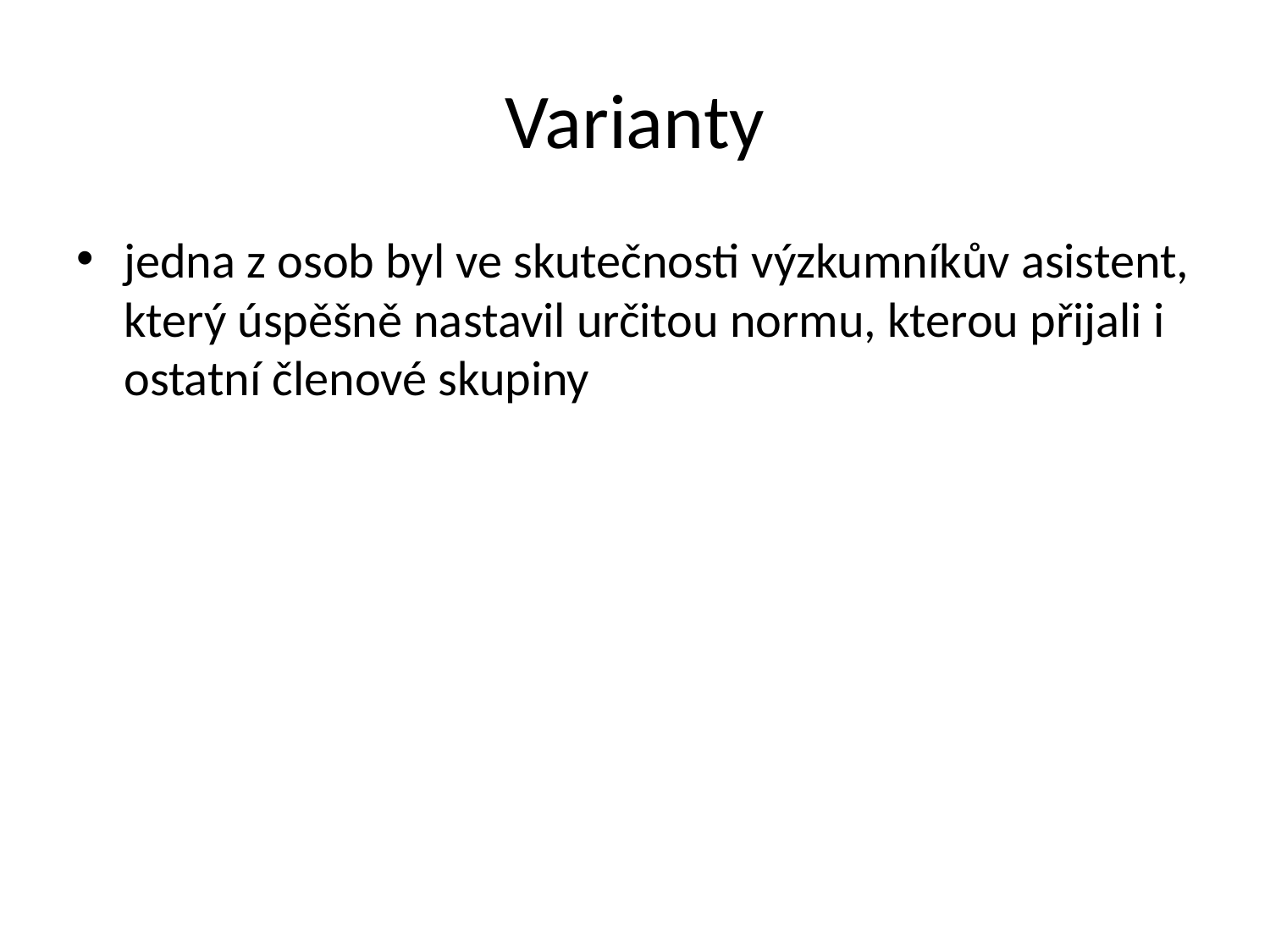

# Varianty
jedna z osob byl ve skutečnosti výzkumníkův asistent, který úspěšně nastavil určitou normu, kterou přijali i ostatní členové skupiny